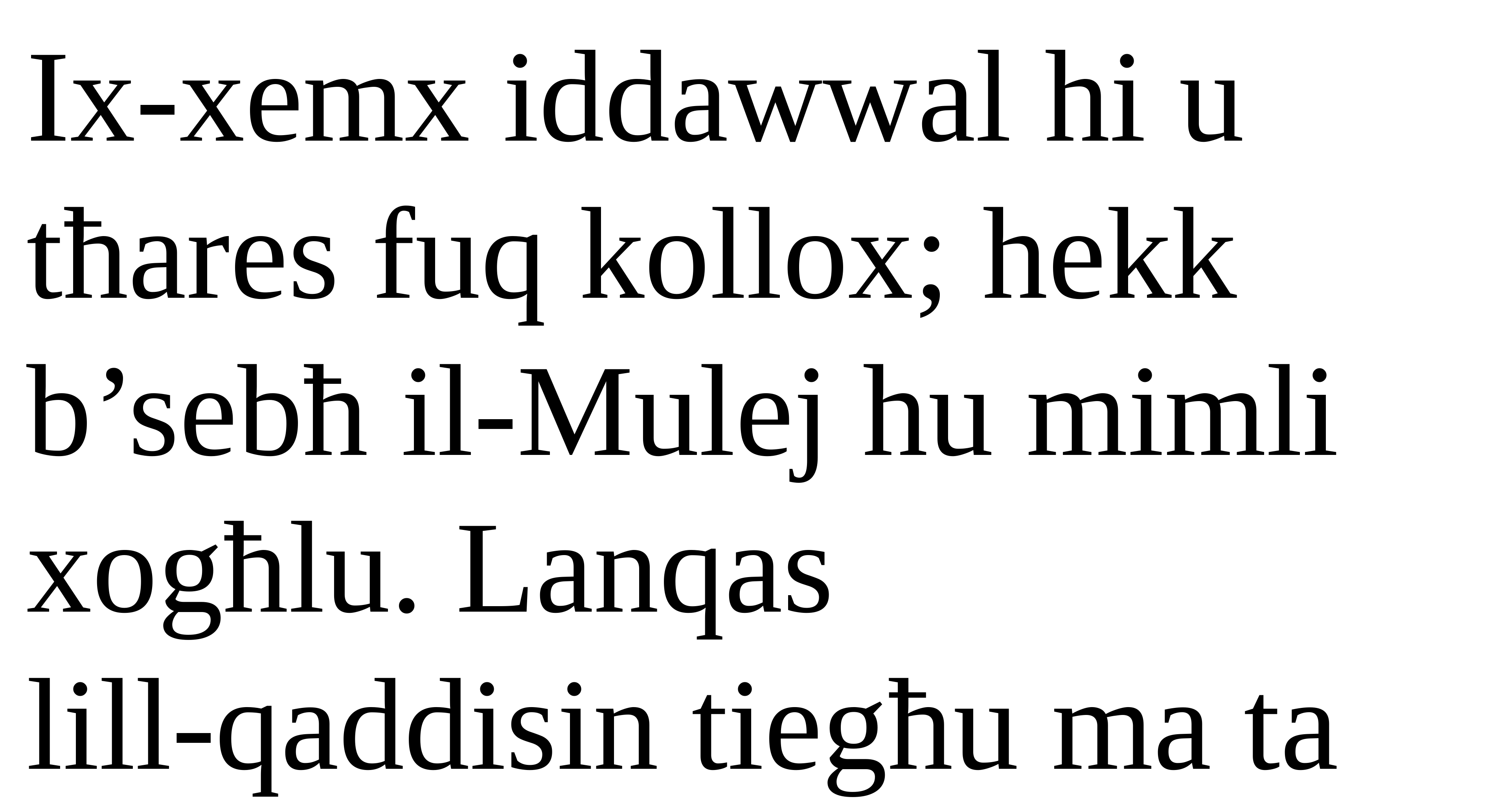

Ix-xemx iddawwal hi u tħares fuq kollox; hekk b’sebħ il-Mulej hu mimli xogħlu. Lanqas
lill-qaddisin tiegħu ma ta